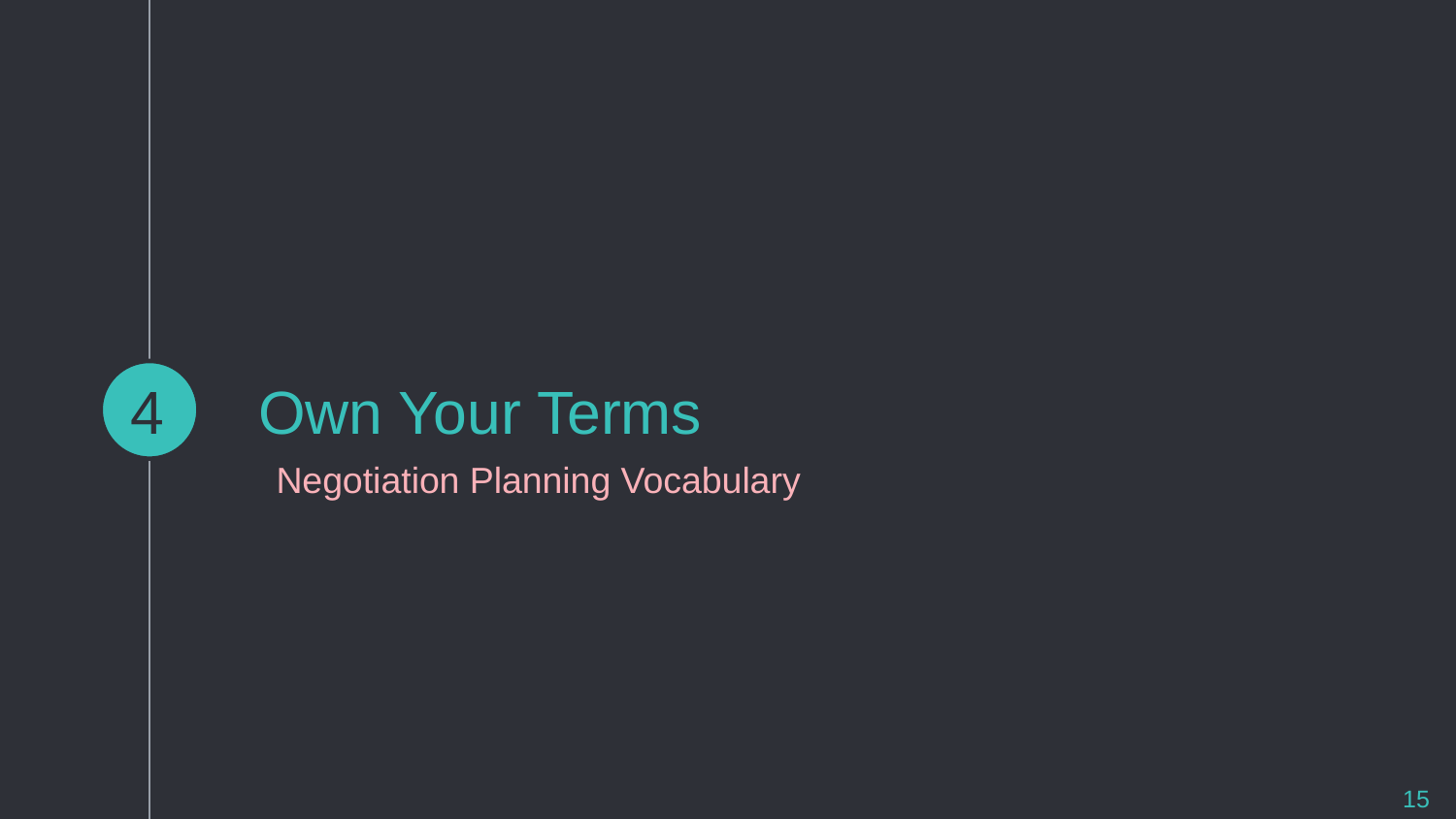

4
# Own Your Terms
Negotiation Planning Vocabulary
15